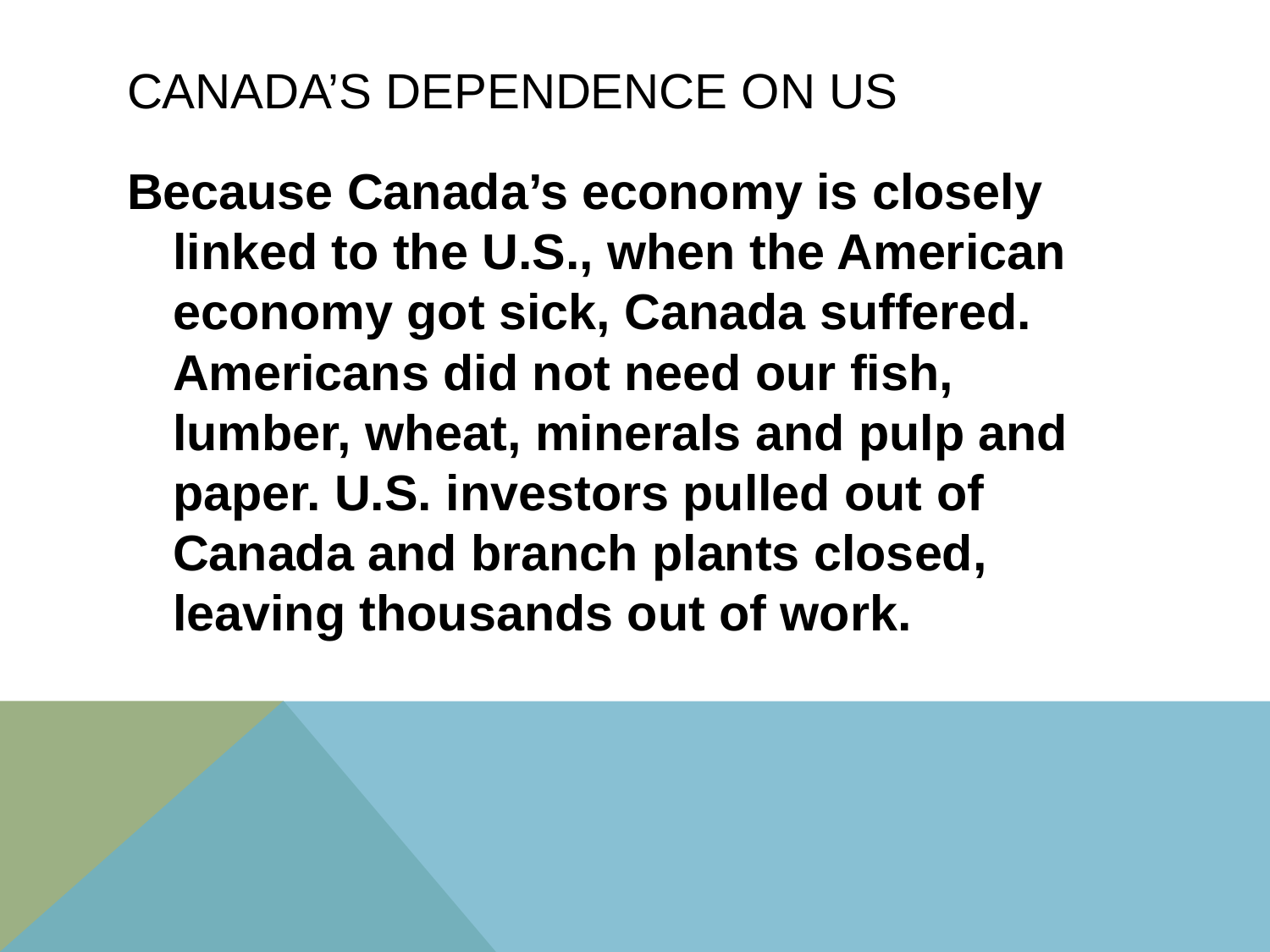

# Canada’s Dependence on US
Because Canada’s economy is closely linked to the U.S., when the American economy got sick, Canada suffered. Americans did not need our fish, lumber, wheat, minerals and pulp and paper. U.S. investors pulled out of Canada and branch plants closed, leaving thousands out of work.